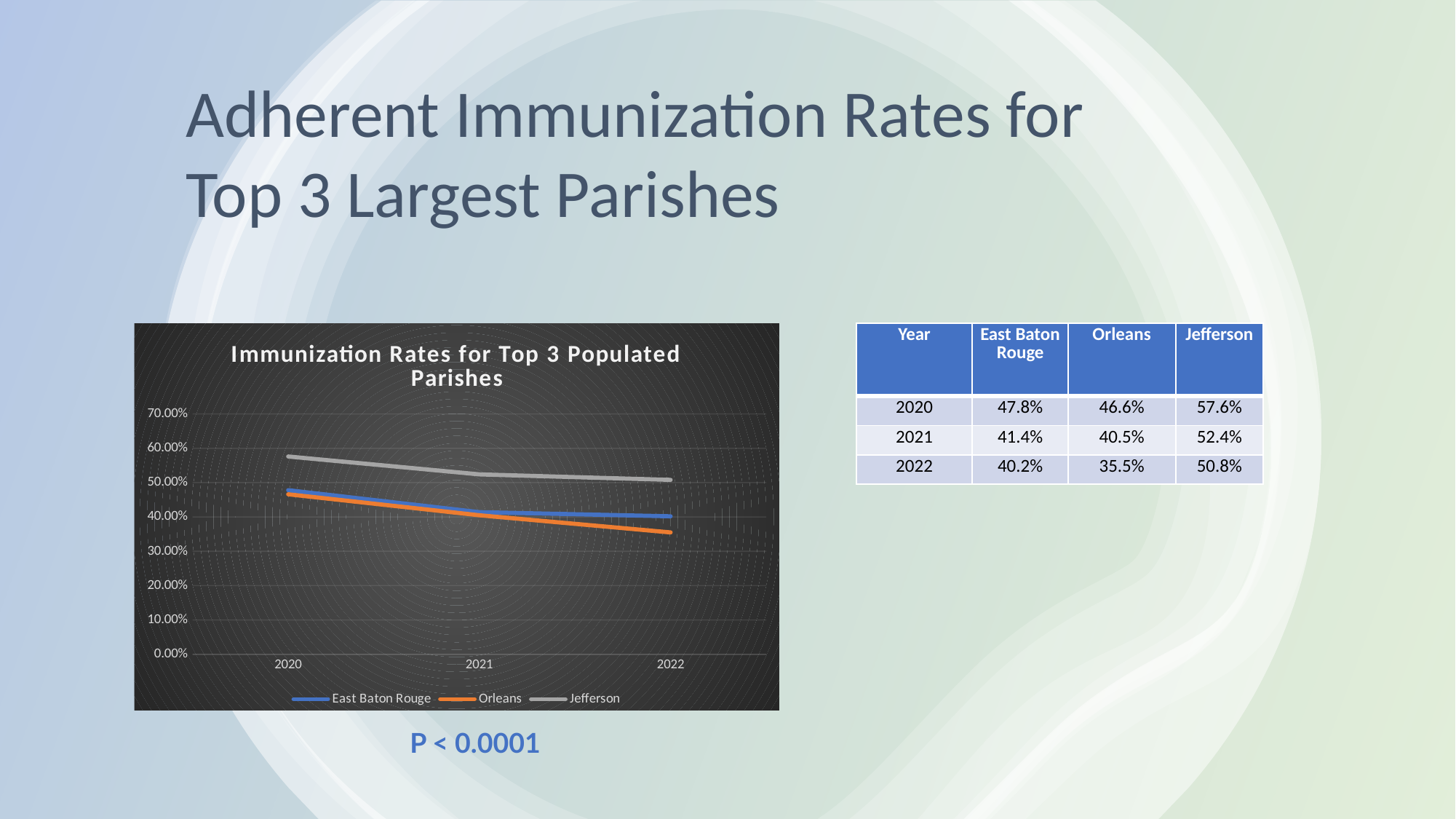

Adherent Immunization Rates for Top 3 Largest Parishes

### Chart: Immunization Rates for Top 3 Populated Parishes

| Category |  |  |  |
|---|---|---|---|
| 2020 | 0.478 | 0.466 | 0.576 |
| 2021 | 0.414 | 0.405 | 0.524 |
| 2022 | 0.402 | 0.355 | 0.508 |
| Year | East Baton Rouge | Orleans | Jefferson |
| --- | --- | --- | --- |
| 2020 | 47.8% | 46.6% | 57.6% |
| 2021 | 41.4% | 40.5% | 52.4% |
| 2022 | 40.2% | 35.5% | 50.8% |
P < 0.0001